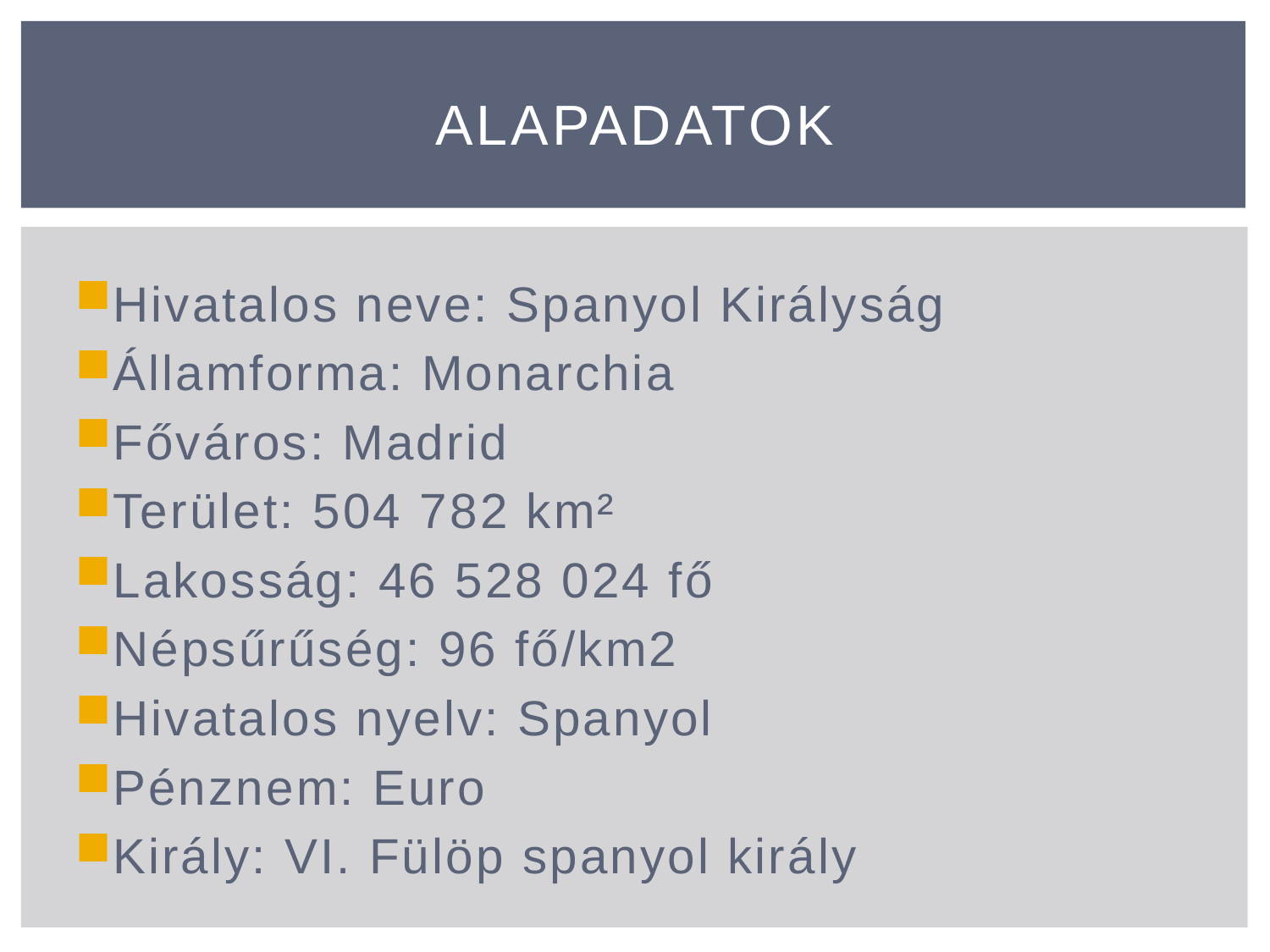

# Alapadatok
Hivatalos neve: Spanyol Királyság
Államforma: Monarchia
Főváros: Madrid
Terület: 504 782 km²
Lakosság: 46 528 024 fő
Népsűrűség: 96 fő/km2
Hivatalos nyelv: Spanyol
Pénznem: Euro
Király: VI. Fülöp spanyol király